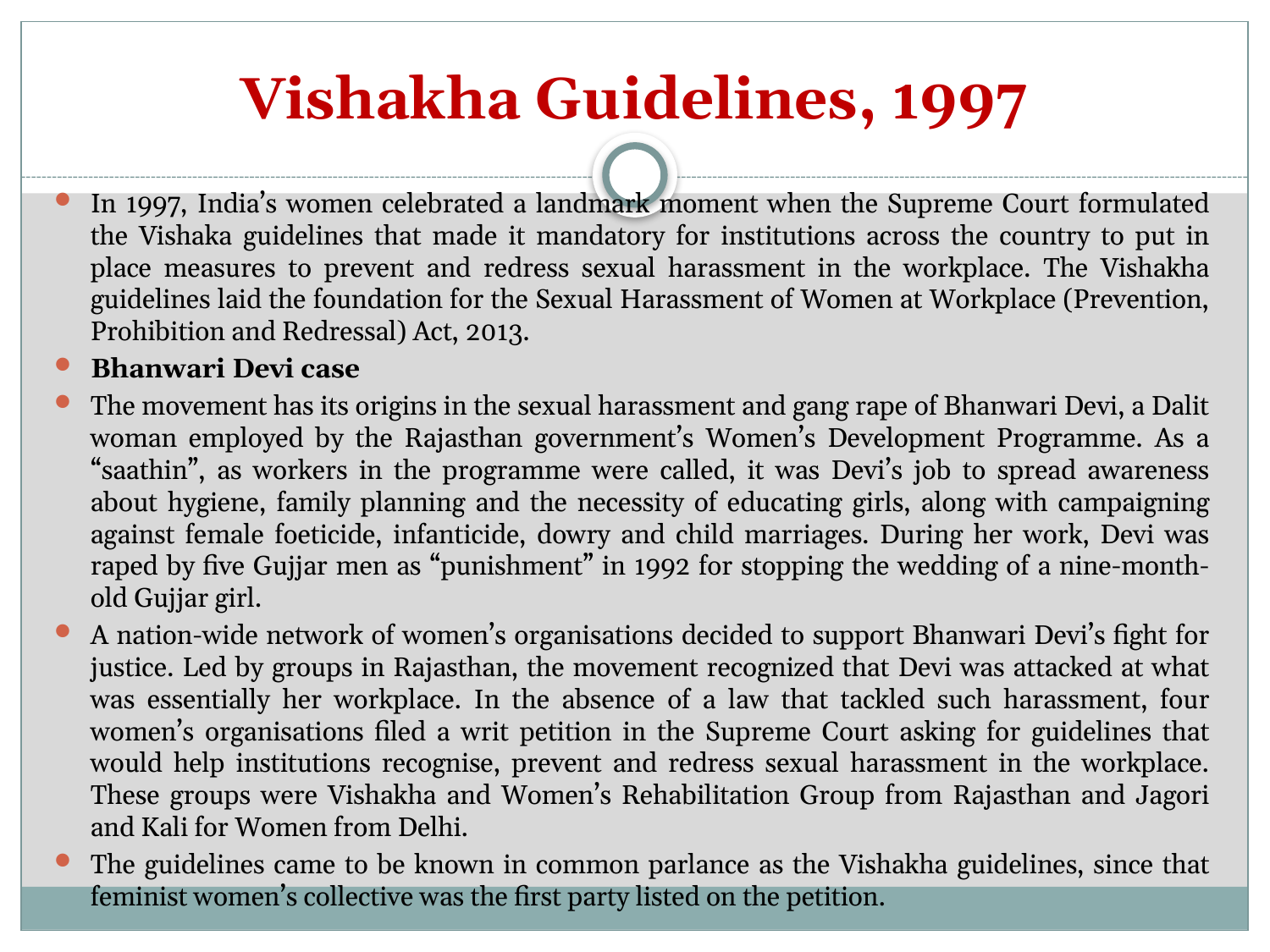

# Vishakha Guidelines, 1997
In 1997, India’s women celebrated a landmark moment when the Supreme Court formulated the Vishaka guidelines that made it mandatory for institutions across the country to put in place measures to prevent and redress sexual harassment in the workplace. The Vishakha guidelines laid the foundation for the Sexual Harassment of Women at Workplace (Prevention, Prohibition and Redressal) Act, 2013.
Bhanwari Devi case
The movement has its origins in the sexual harassment and gang rape of Bhanwari Devi, a Dalit woman employed by the Rajasthan government’s Women’s Development Programme. As a “saathin”, as workers in the programme were called, it was Devi’s job to spread awareness about hygiene, family planning and the necessity of educating girls, along with campaigning against female foeticide, infanticide, dowry and child marriages. During her work, Devi was raped by five Gujjar men as “punishment” in 1992 for stopping the wedding of a nine-month-old Gujjar girl.
A nation-wide network of women’s organisations decided to support Bhanwari Devi’s fight for justice. Led by groups in Rajasthan, the movement recognized that Devi was attacked at what was essentially her workplace. In the absence of a law that tackled such harassment, four women’s organisations filed a writ petition in the Supreme Court asking for guidelines that would help institutions recognise, prevent and redress sexual harassment in the workplace. These groups were Vishakha and Women’s Rehabilitation Group from Rajasthan and Jagori and Kali for Women from Delhi.
The guidelines came to be known in common parlance as the Vishakha guidelines, since that feminist women’s collective was the first party listed on the petition.